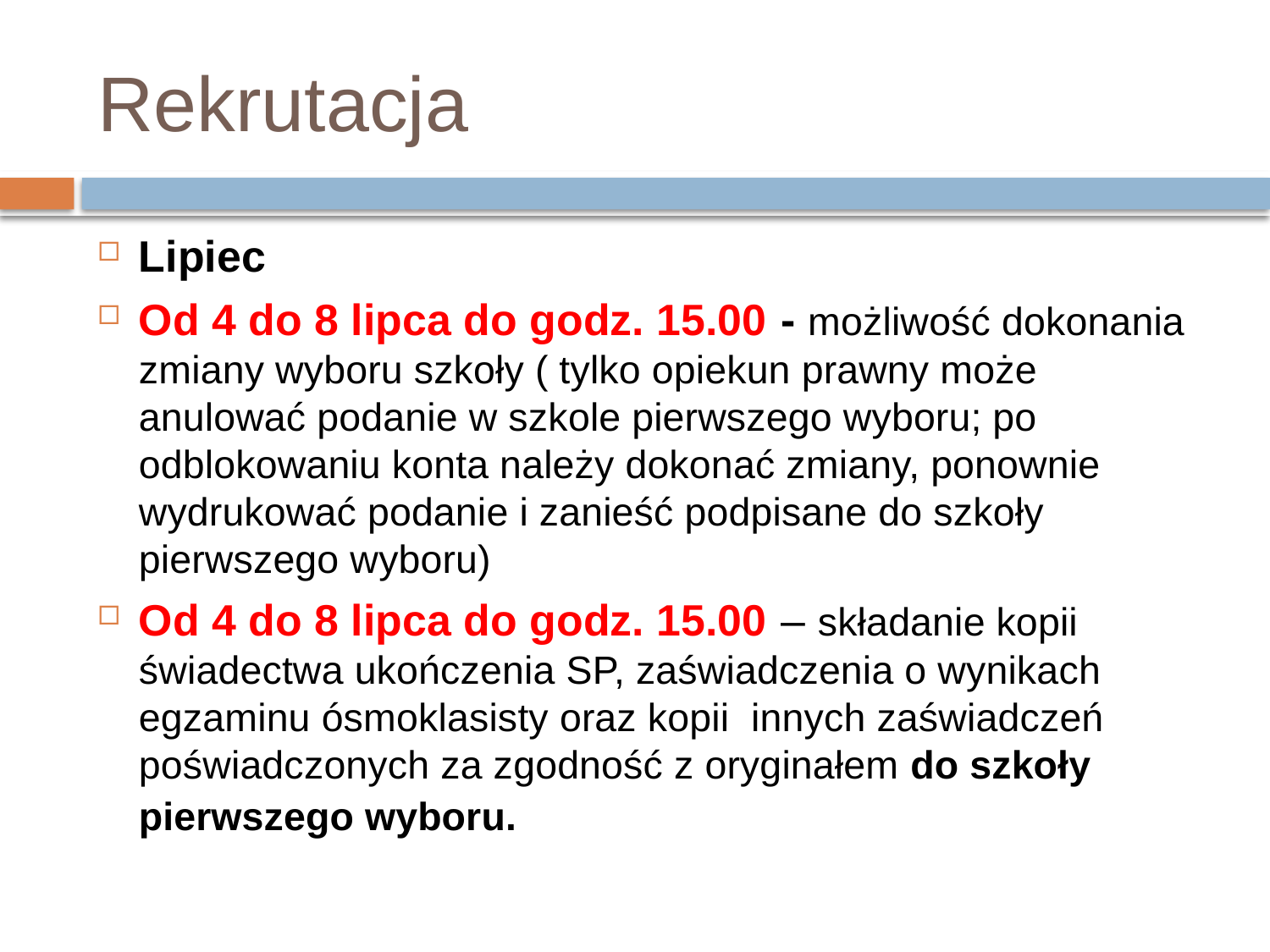

# Rekrutacja
Lipiec
Od 4 do 8 lipca do godz. 15.00 - możliwość dokonania zmiany wyboru szkoły ( tylko opiekun prawny może anulować podanie w szkole pierwszego wyboru; po odblokowaniu konta należy dokonać zmiany, ponownie wydrukować podanie i zanieść podpisane do szkoły pierwszego wyboru)
Od 4 do 8 lipca do godz. 15.00 – składanie kopii świadectwa ukończenia SP, zaświadczenia o wynikach egzaminu ósmoklasisty oraz kopii  innych zaświadczeń poświadczonych za zgodność z oryginałem do szkoły pierwszego wyboru.